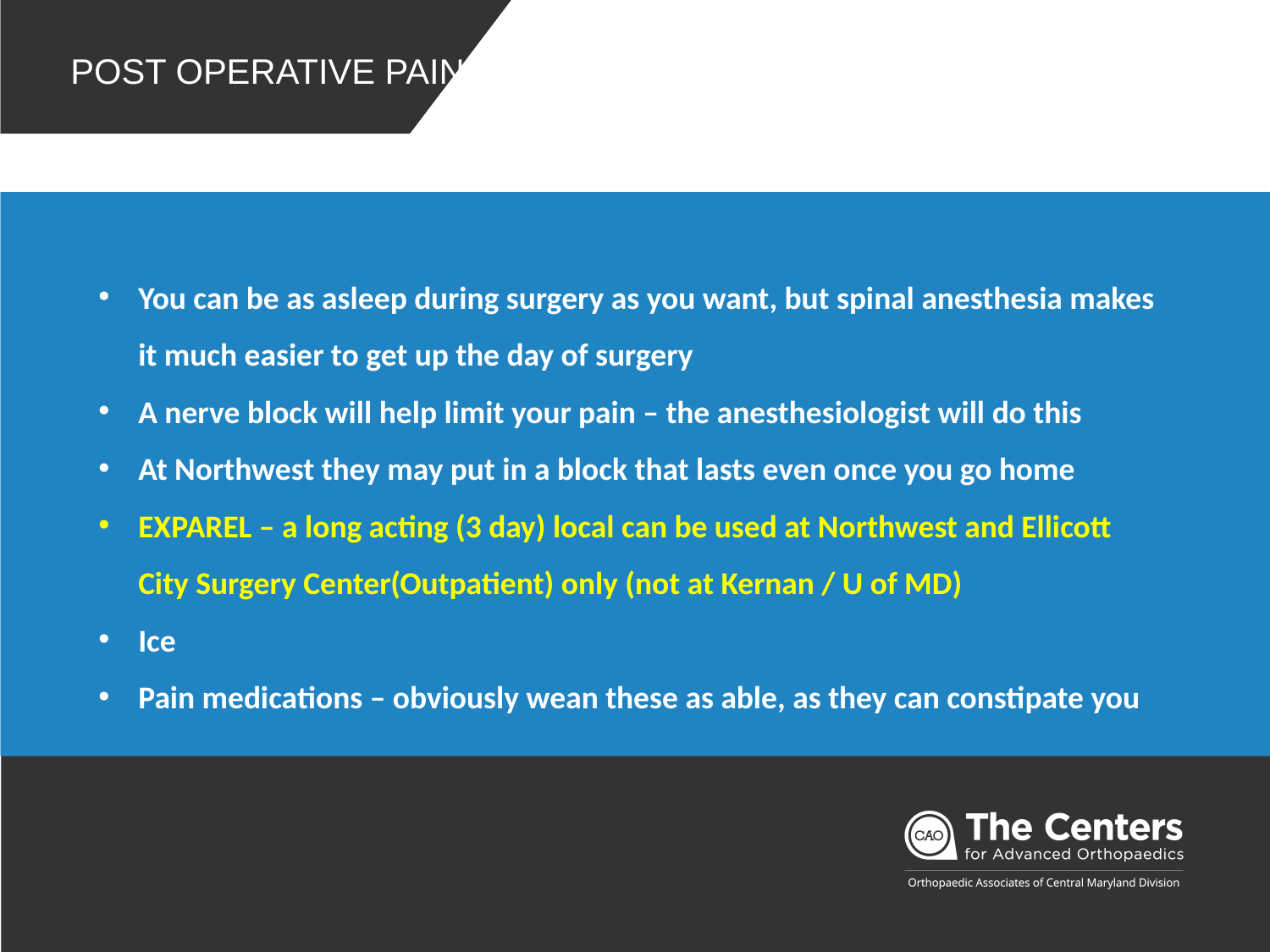

Post operative pain
You can be as asleep during surgery as you want, but spinal anesthesia makes it much easier to get up the day of surgery
A nerve block will help limit your pain – the anesthesiologist will do this
At Northwest they may put in a block that lasts even once you go home
EXPAREL – a long acting (3 day) local can be used at Northwest and Ellicott City Surgery Center(Outpatient) only (not at Kernan / U of MD)
Ice
Pain medications – obviously wean these as able, as they can constipate you